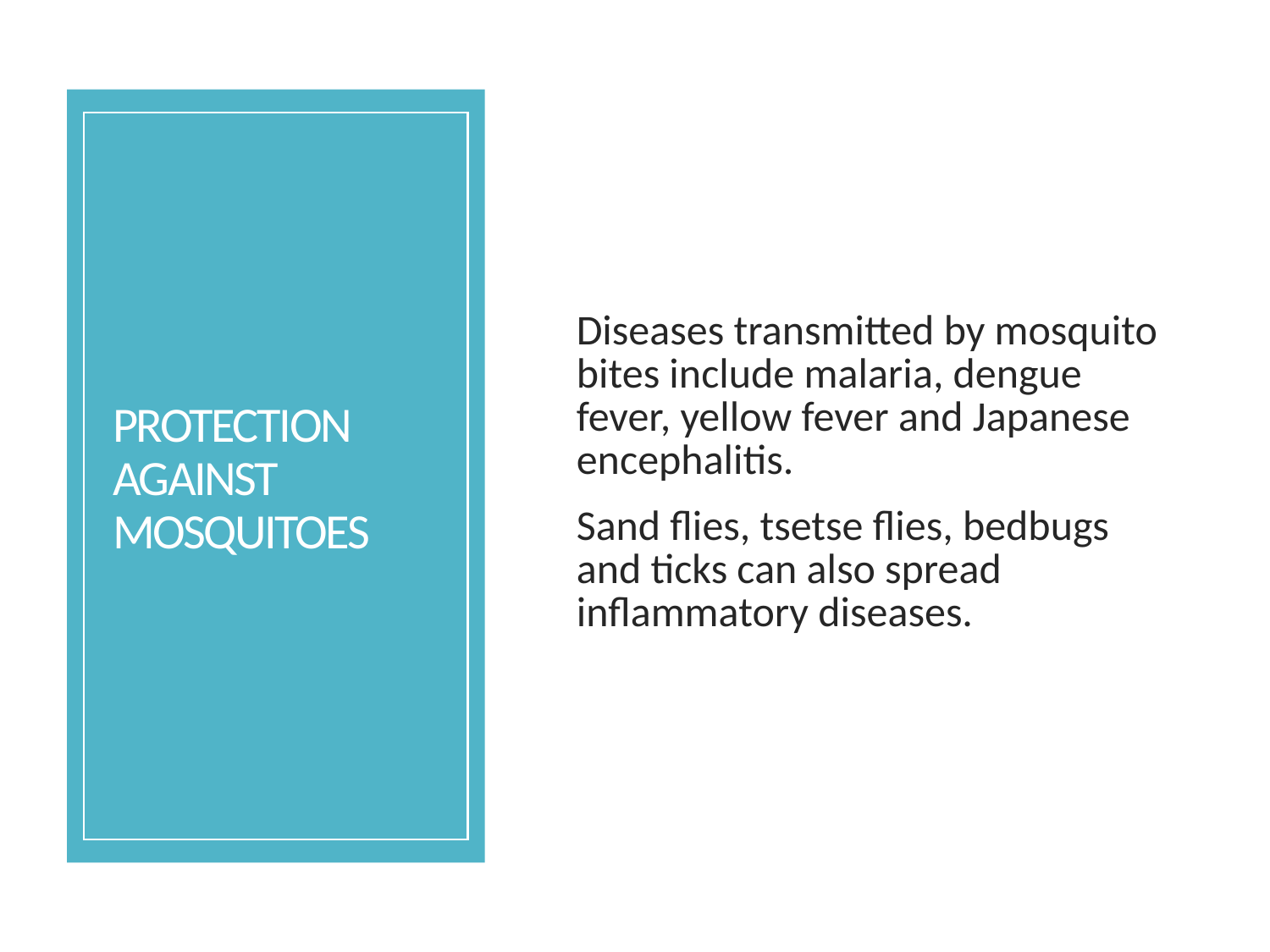

# PROTECTION AGAINST MOSQUITOES
Diseases transmitted by mosquito bites include malaria, dengue fever, yellow fever and Japanese encephalitis.
Sand flies, tsetse flies, bedbugs and ticks can also spread inflammatory diseases.